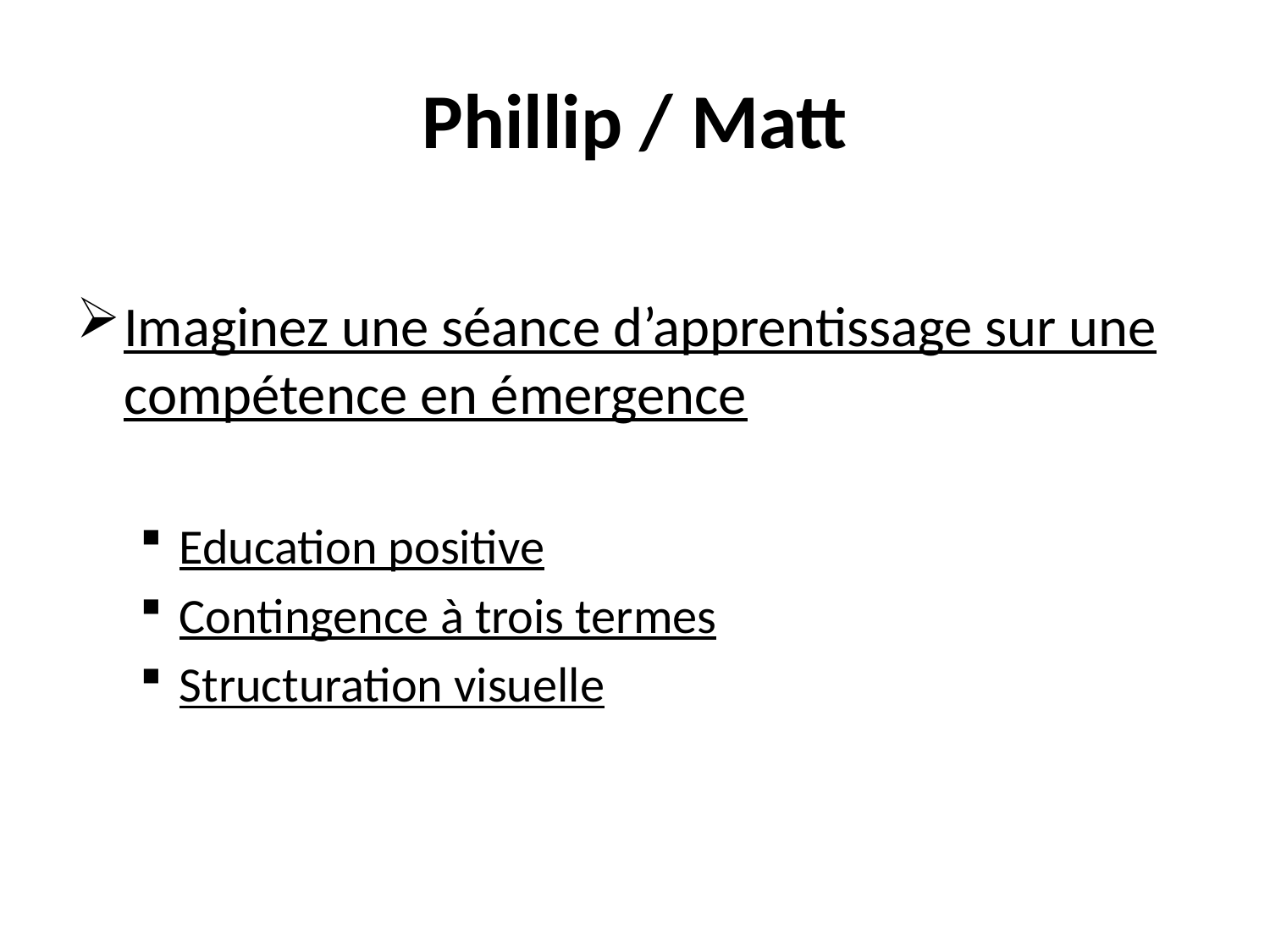

# Phillip / Matt

Imaginez une séance d’apprentissage sur une compétence en émergence

Education positive
Contingence à trois termes
Structuration visuelle